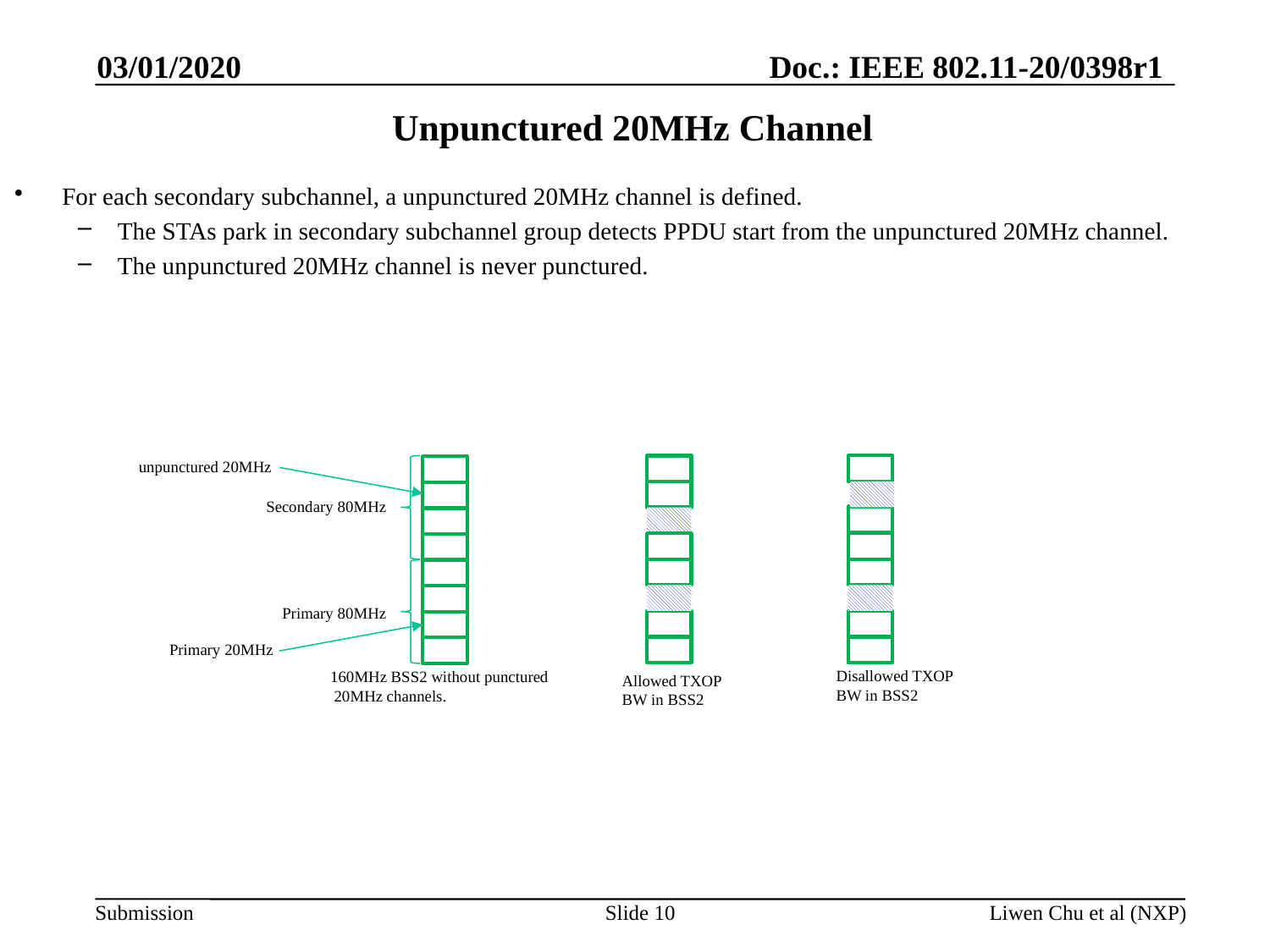

03/01/2020
# Unpunctured 20MHz Channel
For each secondary subchannel, a unpunctured 20MHz channel is defined.
The STAs park in secondary subchannel group detects PPDU start from the unpunctured 20MHz channel.
The unpunctured 20MHz channel is never punctured.

unpunctured 20MHz

Secondary 80MHz

Primary 80MHz

Primary 20MHz

Disallowed TXOP
BW in BSS2
160MHz BSS2 without punctured
 20MHz channels.
Allowed TXOP
BW in BSS2
Slide 10
Liwen Chu et al (NXP)